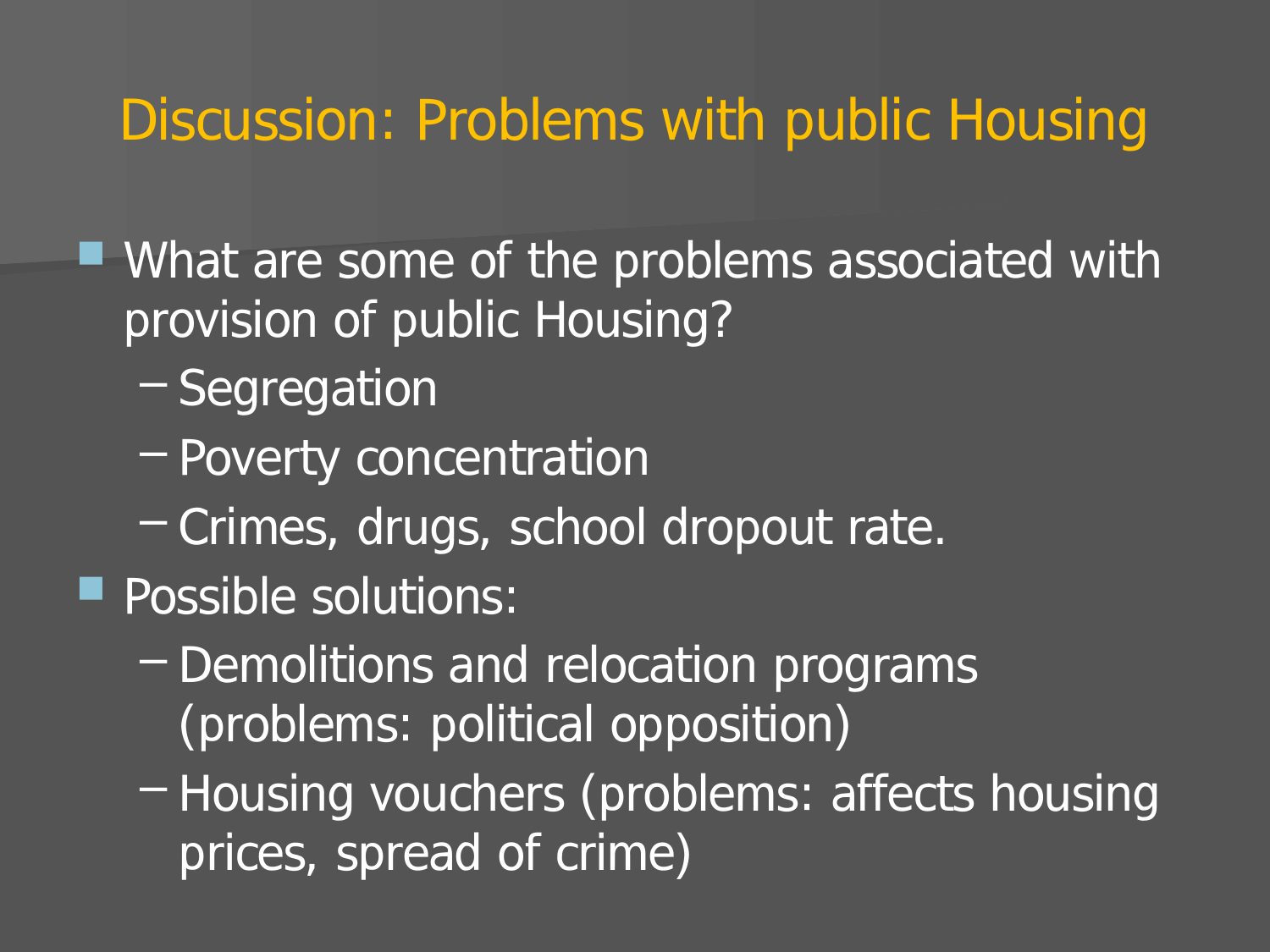

# Discussion: Problems with public Housing
What are some of the problems associated with provision of public Housing?
Segregation
Poverty concentration
Crimes, drugs, school dropout rate.
Possible solutions:
Demolitions and relocation programs (problems: political opposition)
Housing vouchers (problems: affects housing prices, spread of crime)